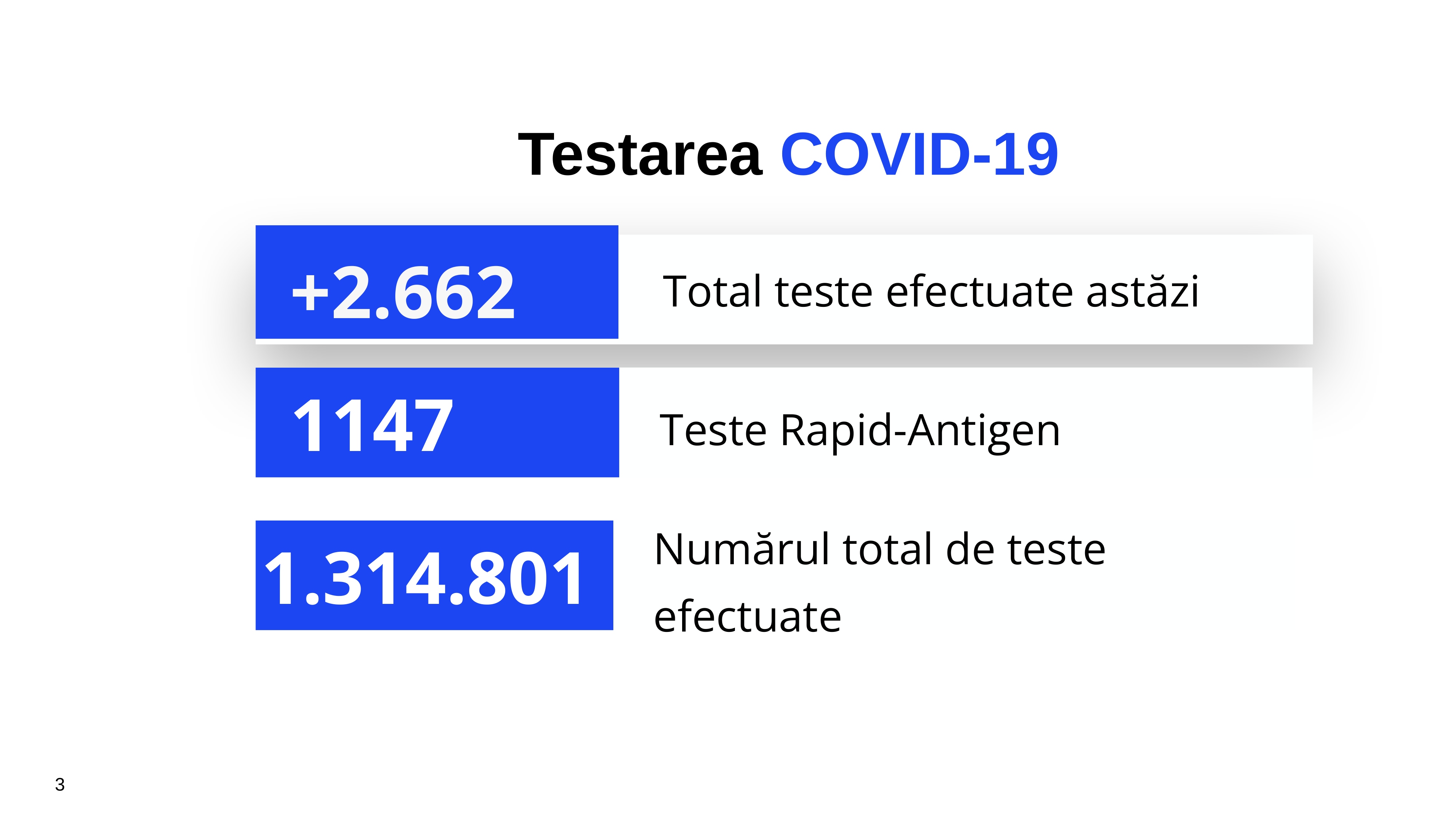

# Testarea COVID-19

+2.662

Total teste efectuate astăzi

Teste Rapid-Antigen

1147

Numărul total de teste efectuate

1.314.801
3